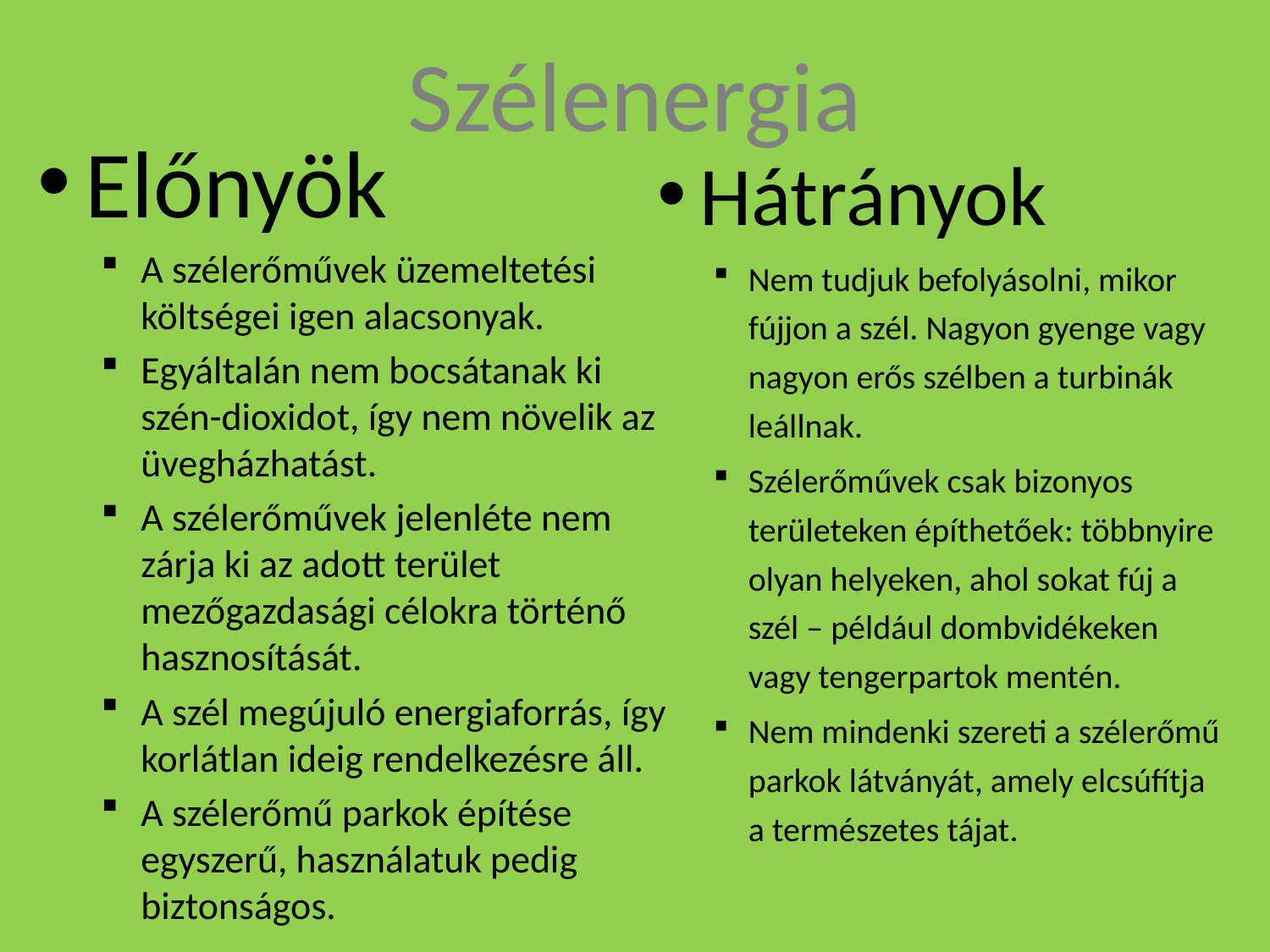

# Szélenergia
Előnyök
A szélerőművek üzemeltetési költségei igen alacsonyak.
Egyáltalán nem bocsátanak ki szén-dioxidot, így nem növelik az üvegházhatást.
A szélerőművek jelenléte nem zárja ki az adott terület mezőgazdasági célokra történő hasznosítását.
A szél megújuló energiaforrás, így korlátlan ideig rendelkezésre áll.
A szélerőmű parkok építése egyszerű, használatuk pedig biztonságos.
Hátrányok
Nem tudjuk befolyásolni, mikor fújjon a szél. Nagyon gyenge vagy nagyon erős szélben a turbinák leállnak.
Szélerőművek csak bizonyos területeken építhetőek: többnyire olyan helyeken, ahol sokat fúj a szél – például dombvidékeken vagy tengerpartok mentén.
Nem mindenki szereti a szélerőmű parkok látványát, amely elcsúfítja a természetes tájat.